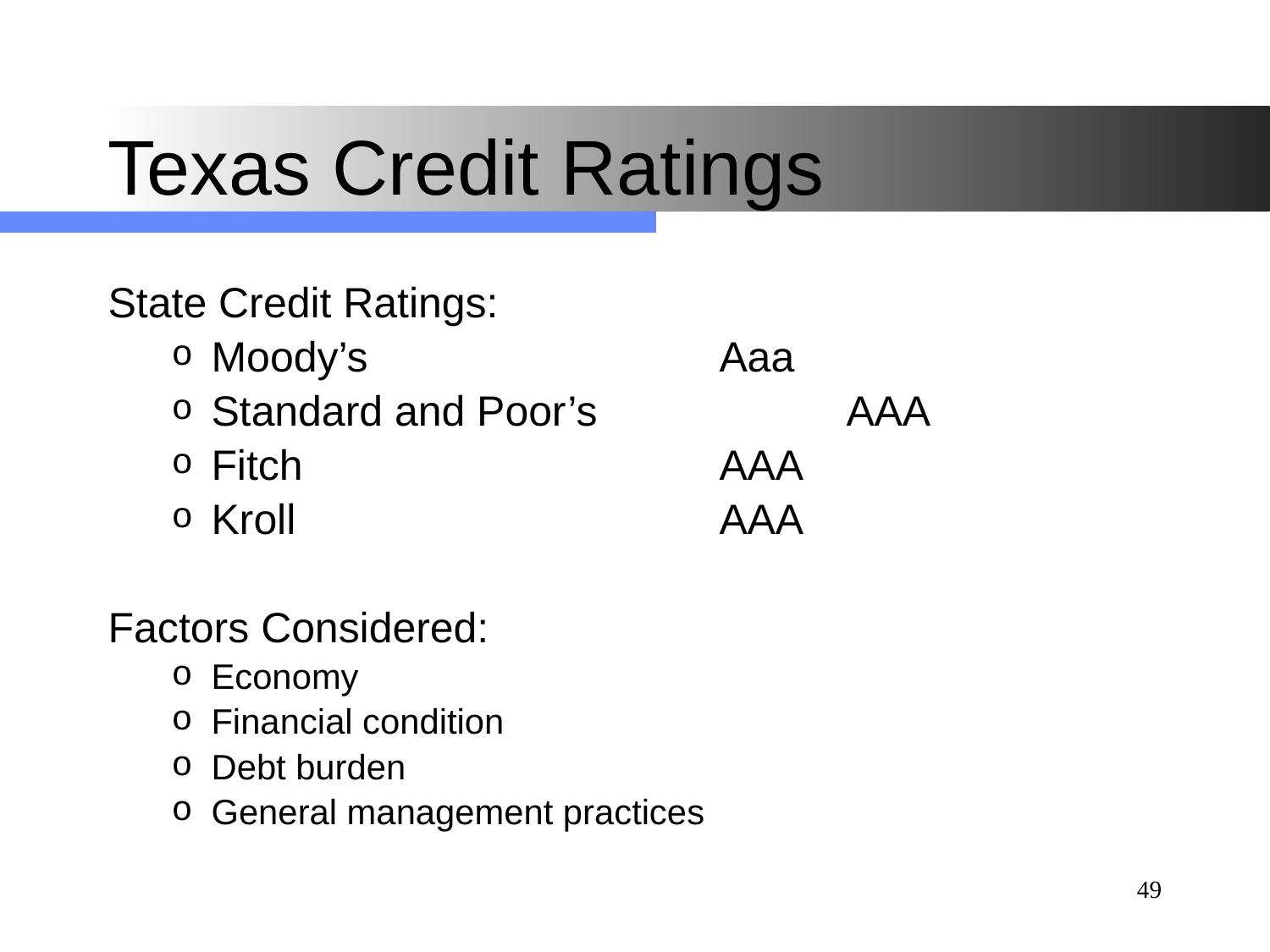

# Texas Credit Ratings
State Credit Ratings:
Moody’s			Aaa
Standard and Poor’s		AAA
Fitch				AAA
Kroll				AAA

Factors Considered:
Economy
Financial condition
Debt burden
General management practices
49